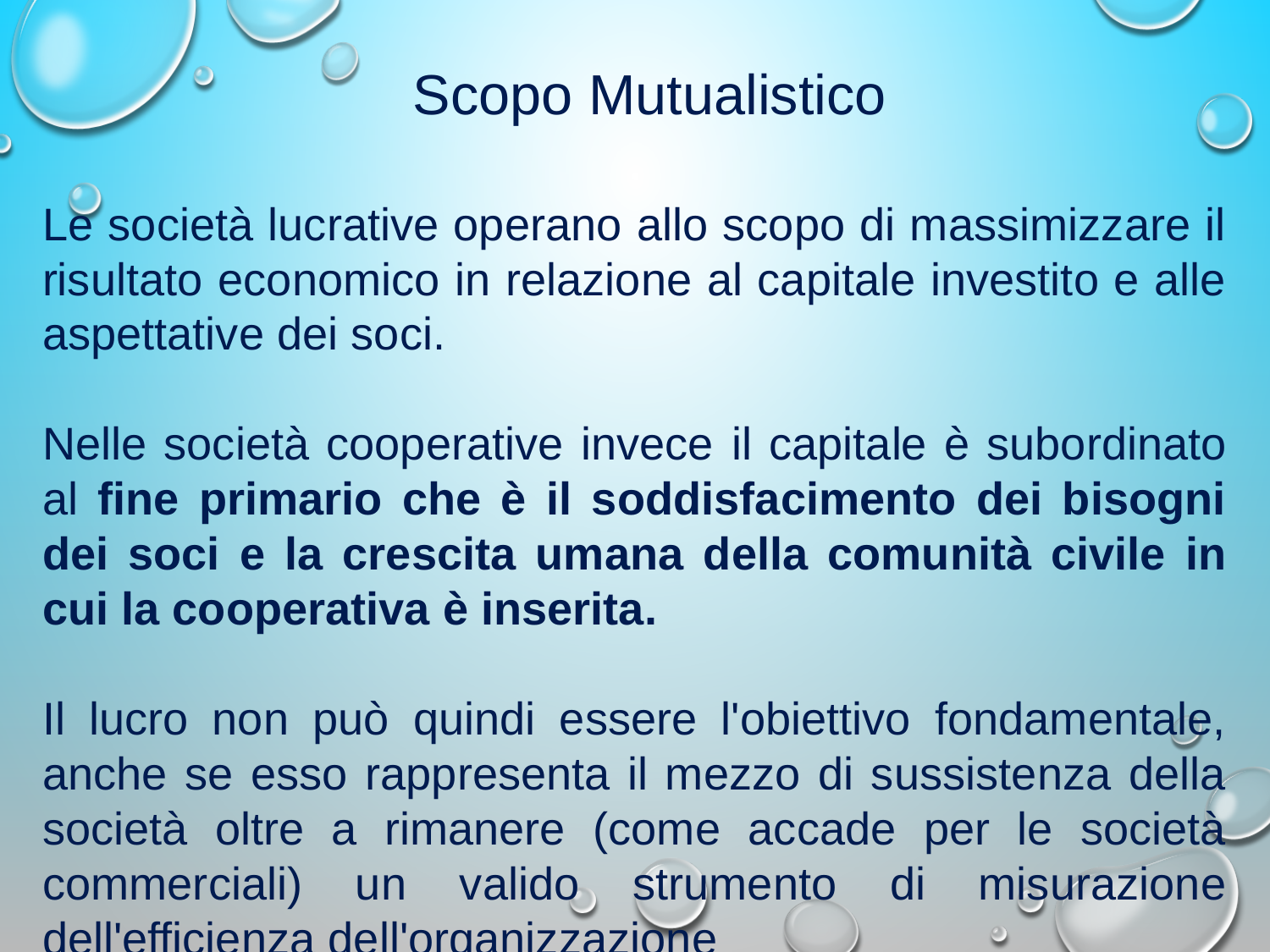

Scopo Mutualistico
Le società lucrative operano allo scopo di massimizzare il risultato economico in relazione al capitale investito e alle aspettative dei soci.

Nelle società cooperative invece il capitale è subordinato al fine primario che è il soddisfacimento dei bisogni dei soci e la crescita umana della comunità civile in cui la cooperativa è inserita.

Il lucro non può quindi essere l'obiettivo fondamentale, anche se esso rappresenta il mezzo di sussistenza della società oltre a rimanere (come accade per le società commerciali) un valido strumento di misurazione dell'efficienza dell'organizzazione